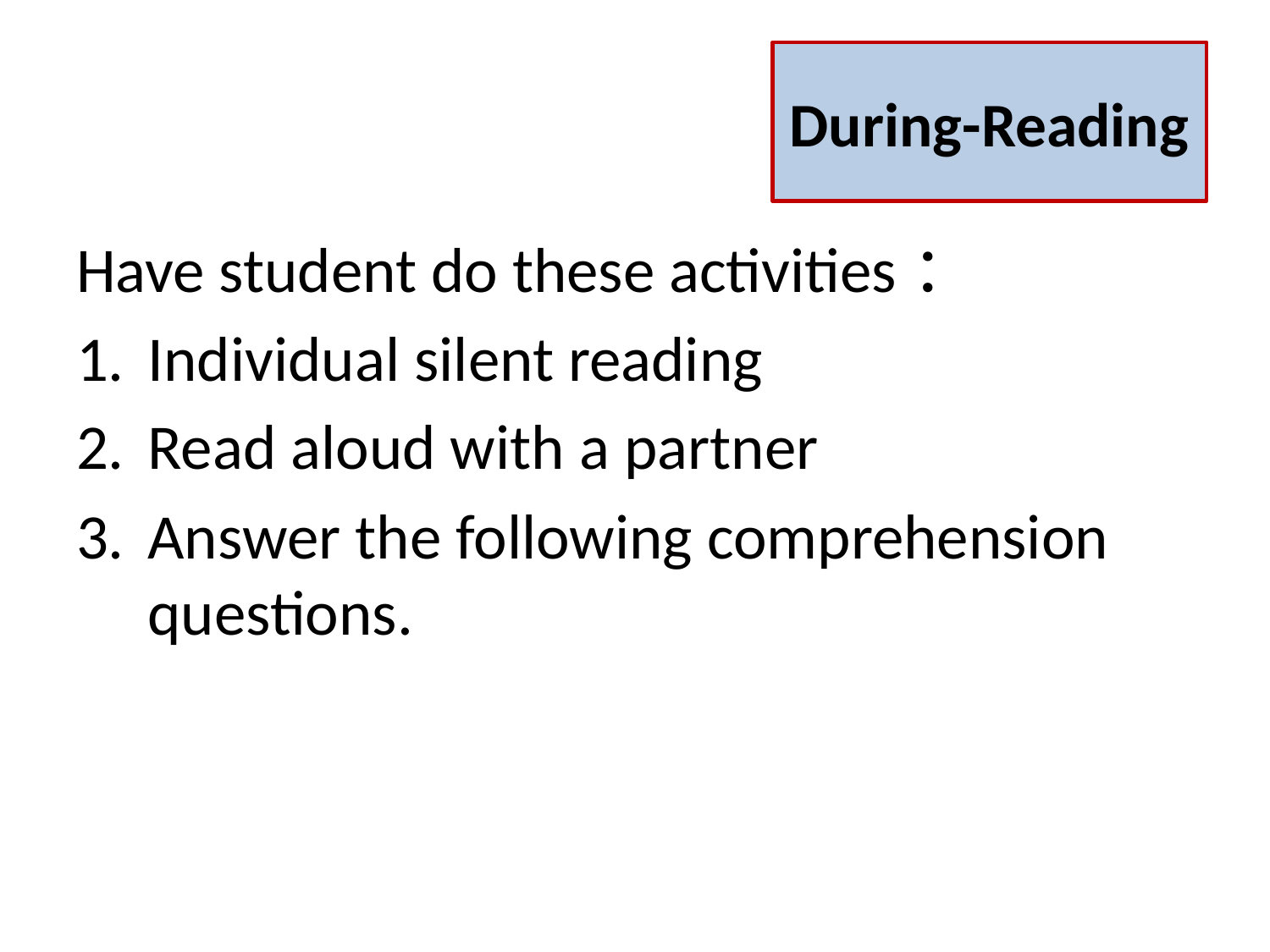

During-Reading
Have student do these activities：
Individual silent reading
Read aloud with a partner
Answer the following comprehension questions.